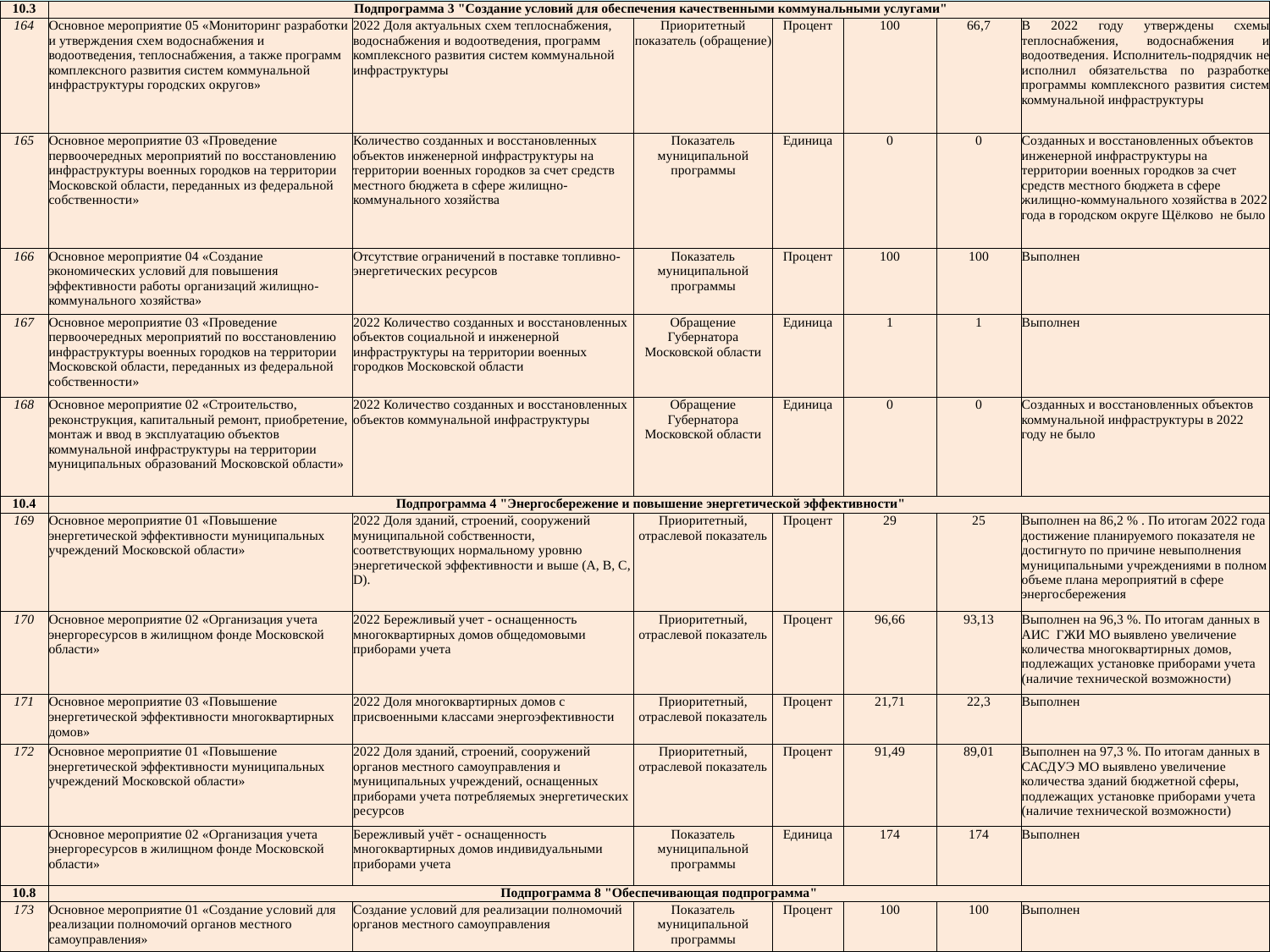

| 10.3 | Подпрограмма 3 "Создание условий для обеспечения качественными коммунальными услугами" |  |  |  |  |  |  |
| --- | --- | --- | --- | --- | --- | --- | --- |
| 164 | Основное мероприятие 05 «Мониторинг разработки и утверждения схем водоснабжения и водоотведения, теплоснабжения, а также программ комплексного развития систем коммунальной инфраструктуры городских округов» | 2022 Доля актуальных схем теплоснабжения, водоснабжения и водоотведения, программ комплексного развития систем коммунальной инфраструктуры | Приоритетный показатель (обращение) | Процент | 100 | 66,7 | В 2022 году утверждены схемы теплоснабжения, водоснабжения и водоотведения. Исполнитель-подрядчик не исполнил обязательства по разработке программы комплексного развития систем коммунальной инфраструктуры |
| 165 | Основное мероприятие 03 «Проведение первоочередных мероприятий по восстановлению инфраструктуры военных городков на территории Московской области, переданных из федеральной собственности» | Количество созданных и восстановленных объектов инженерной инфраструктуры на территории военных городков за счет средств местного бюджета в сфере жилищно-коммунального хозяйства | Показатель муниципальной программы | Единица | 0 | 0 | Созданных и восстановленных объектов инженерной инфраструктуры на территории военных городков за счет средств местного бюджета в сфере жилищно-коммунального хозяйства в 2022 года в городском округе Щёлково не было |
| 166 | Основное мероприятие 04 «Создание экономических условий для повышения эффективности работы организаций жилищно-коммунального хозяйства» | Отсутствие ограничений в поставке топливно-энергетических ресурсов | Показатель муниципальной программы | Процент | 100 | 100 | Выполнен |
| 167 | Основное мероприятие 03 «Проведение первоочередных мероприятий по восстановлению инфраструктуры военных городков на территории Московской области, переданных из федеральной собственности» | 2022 Количество созданных и восстановленных объектов социальной и инженерной инфраструктуры на территории военных городков Московской области | Обращение Губернатора Московской области | Единица | 1 | 1 | Выполнен |
| 168 | Основное мероприятие 02 «Строительство, реконструкция, капитальный ремонт, приобретение, монтаж и ввод в эксплуатацию объектов коммунальной инфраструктуры на территории муниципальных образований Московской области» | 2022 Количество созданных и восстановленных объектов коммунальной инфраструктуры | Обращение Губернатора Московской области | Единица | 0 | 0 | Созданных и восстановленных объектов коммунальной инфраструктуры в 2022 году не было |
| 10.4 | Подпрограмма 4 "Энергосбережение и повышение энергетической эффективности" |  |  |  |  |  |  |
| 169 | Основное мероприятие 01 «Повышение энергетической эффективности муниципальных учреждений Московской области» | 2022 Доля зданий, строений, сооружений муниципальной собственности, соответствующих нормальному уровню энергетической эффективности и выше (А, B, C, D). | Приоритетный, отраслевой показатель | Процент | 29 | 25 | Выполнен на 86,2 % . По итогам 2022 года достижение планируемого показателя не достигнуто по причине невыполнения муниципальными учреждениями в полном объеме плана мероприятий в сфере энергосбережения |
| 170 | Основное мероприятие 02 «Организация учета энергоресурсов в жилищном фонде Московской области» | 2022 Бережливый учет - оснащенность многоквартирных домов общедомовыми приборами учета | Приоритетный, отраслевой показатель | Процент | 96,66 | 93,13 | Выполнен на 96,3 %. По итогам данных в АИС ГЖИ МО выявлено увеличение количества многоквартирных домов, подлежащих установке приборами учета (наличие технической возможности) |
| 171 | Основное мероприятие 03 «Повышение энергетической эффективности многоквартирных домов» | 2022 Доля многоквартирных домов с присвоенными классами энергоэфективности | Приоритетный, отраслевой показатель | Процент | 21,71 | 22,3 | Выполнен |
| 172 | Основное мероприятие 01 «Повышение энергетической эффективности муниципальных учреждений Московской области» | 2022 Доля зданий, строений, сооружений органов местного самоуправления и муниципальных учреждений, оснащенных приборами учета потребляемых энергетических ресурсов | Приоритетный, отраслевой показатель | Процент | 91,49 | 89,01 | Выполнен на 97,3 %. По итогам данных в САСДУЭ МО выявлено увеличение количества зданий бюджетной сферы, подлежащих установке приборами учета (наличие технической возможности) |
|  | Основное мероприятие 02 «Организация учета энергоресурсов в жилищном фонде Московской области» | Бережливый учёт - оснащенность многоквартирных домов индивидуальными приборами учета | Показатель муниципальной программы | Единица | 174 | 174 | Выполнен |
| 10.8 | Подпрограмма 8 "Обеспечивающая подпрограмма" |  |  |  |  |  |  |
| 173 | Основное мероприятие 01 «Создание условий для реализации полномочий органов местного самоуправления» | Создание условий для реализации полномочий органов местного самоуправления | Показатель муниципальной программы | Процент | 100 | 100 | Выполнен |